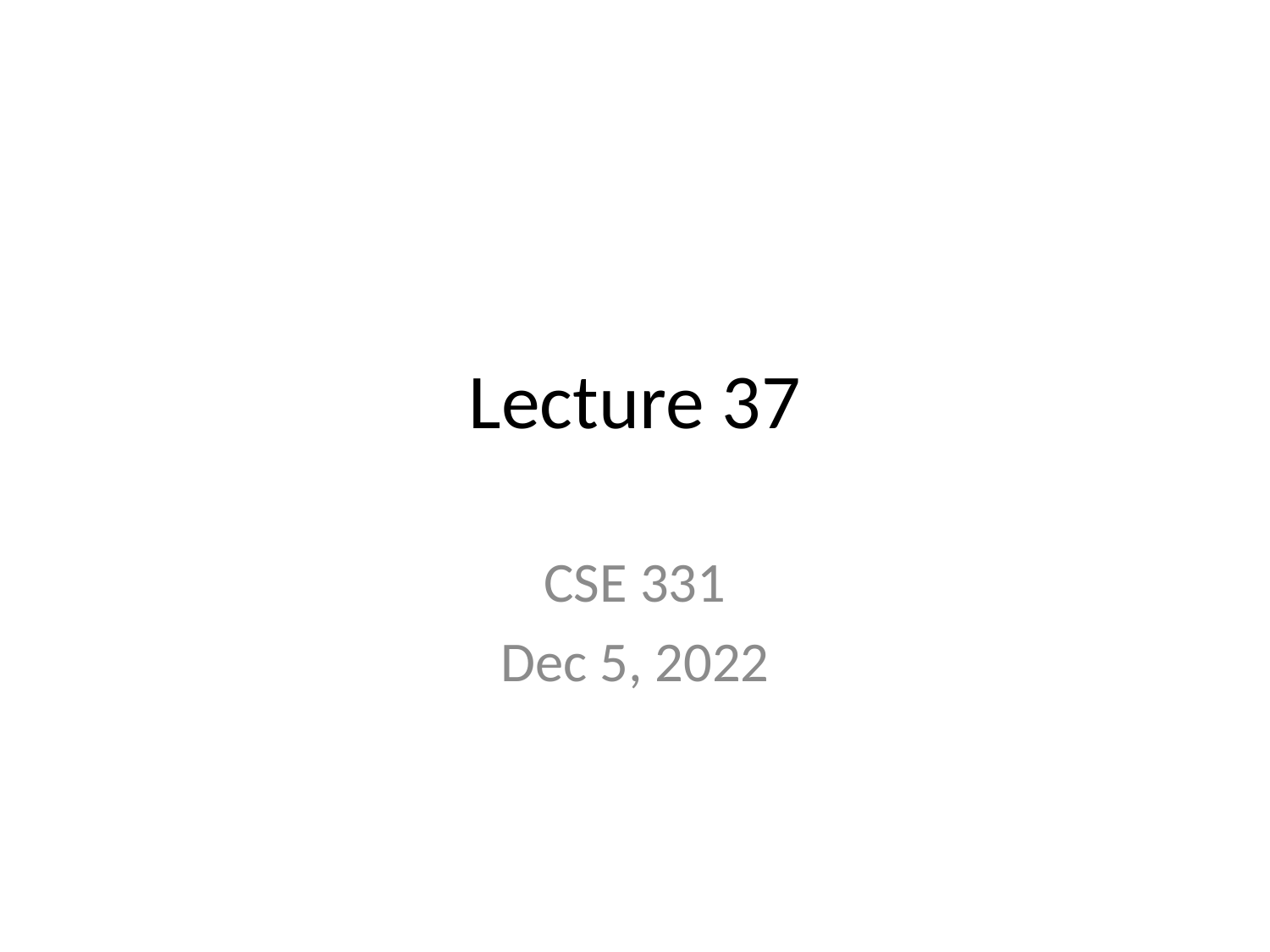

# Lecture 37
CSE 331
Dec 5, 2022